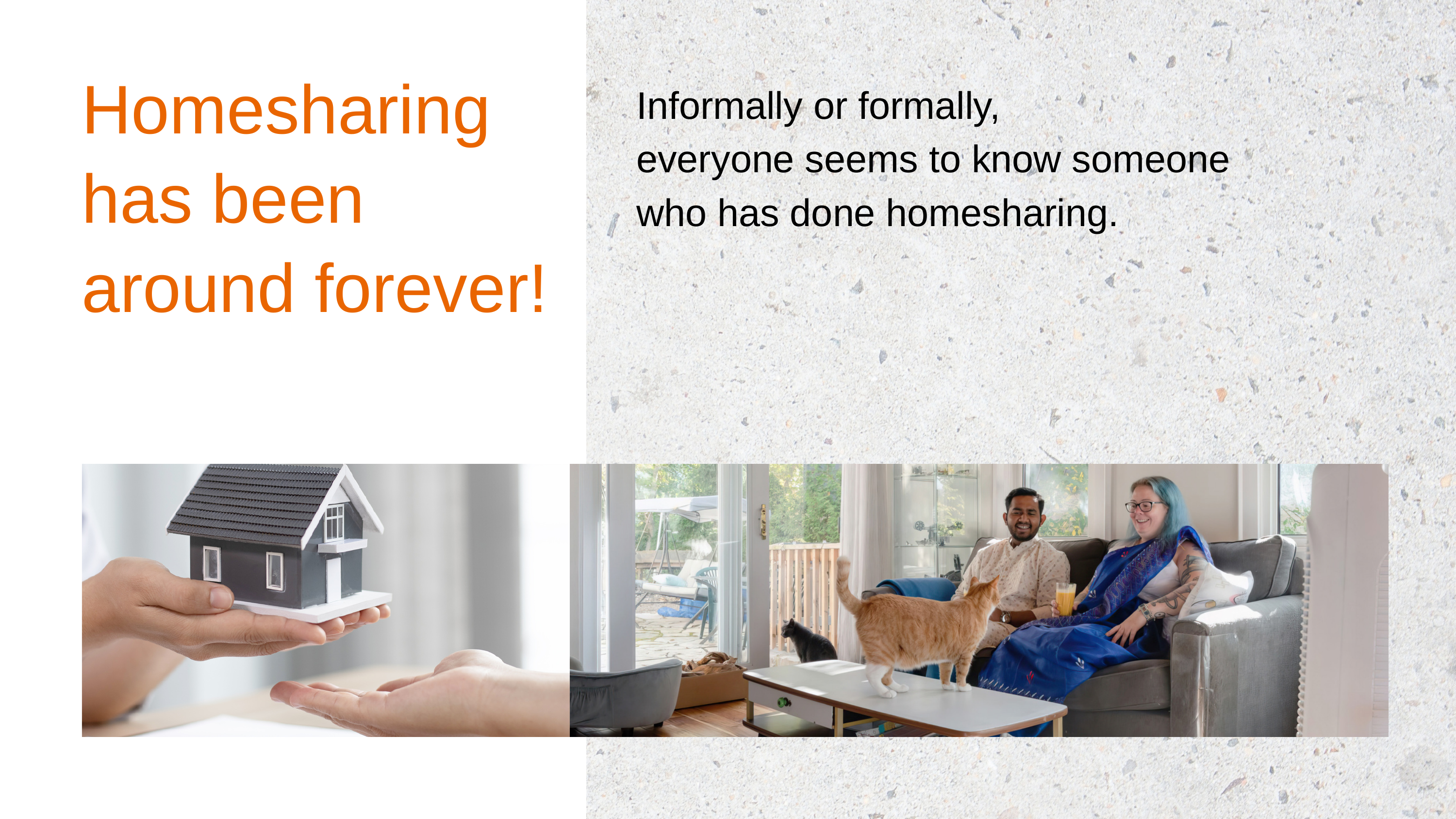

Homesharing has been around forever!
Informally or formally,
everyone seems to know someone
who has done homesharing.